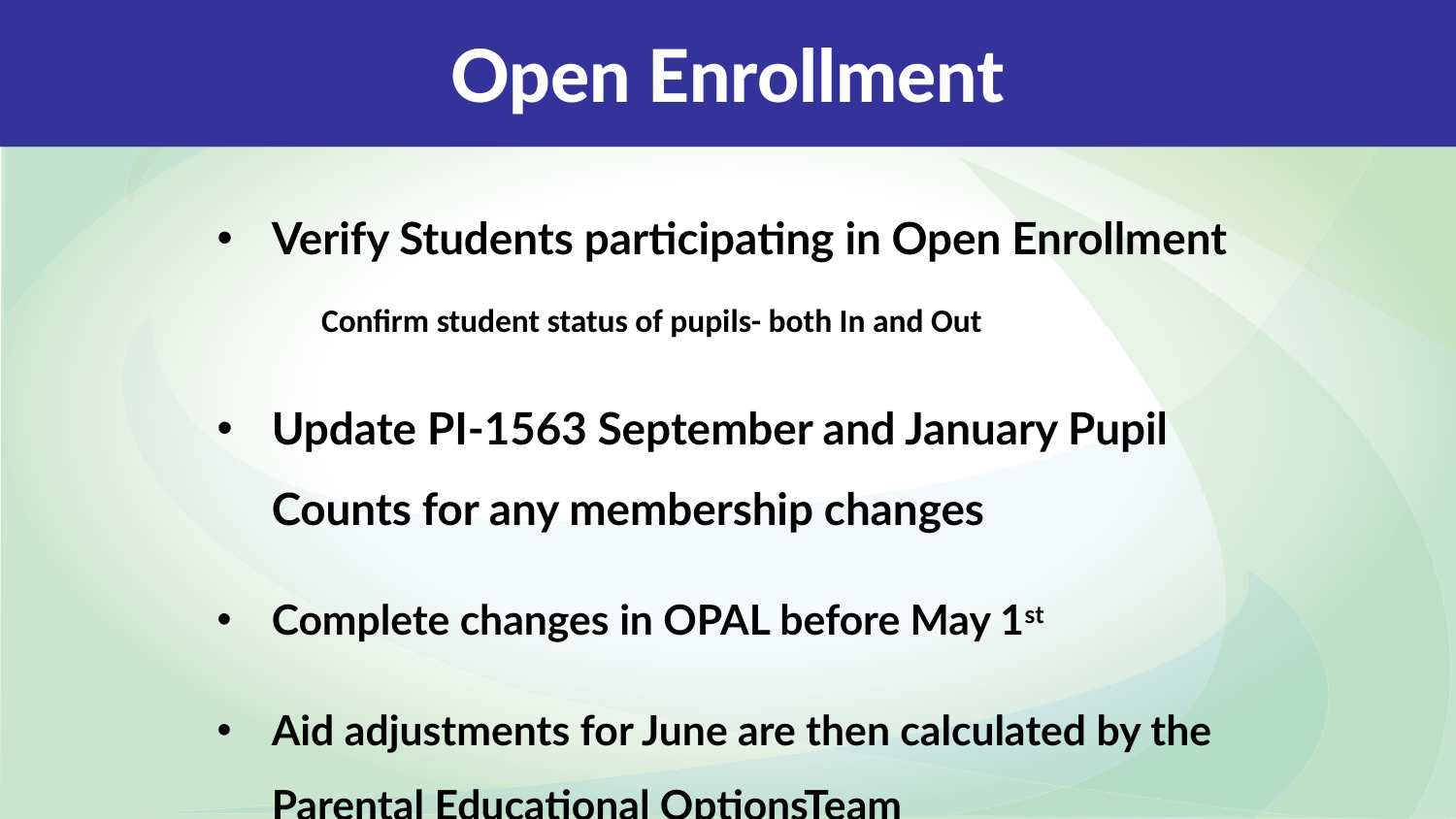

Open Enrollment
Verify Students participating in Open Enrollment
Confirm student status of pupils- both In and Out
Update PI-1563 September and January Pupil Counts for any membership changes
Complete changes in OPAL before May 1st
Aid adjustments for June are then calculated by the Parental Educational OptionsTeam
Update (amend) your Budget if needed